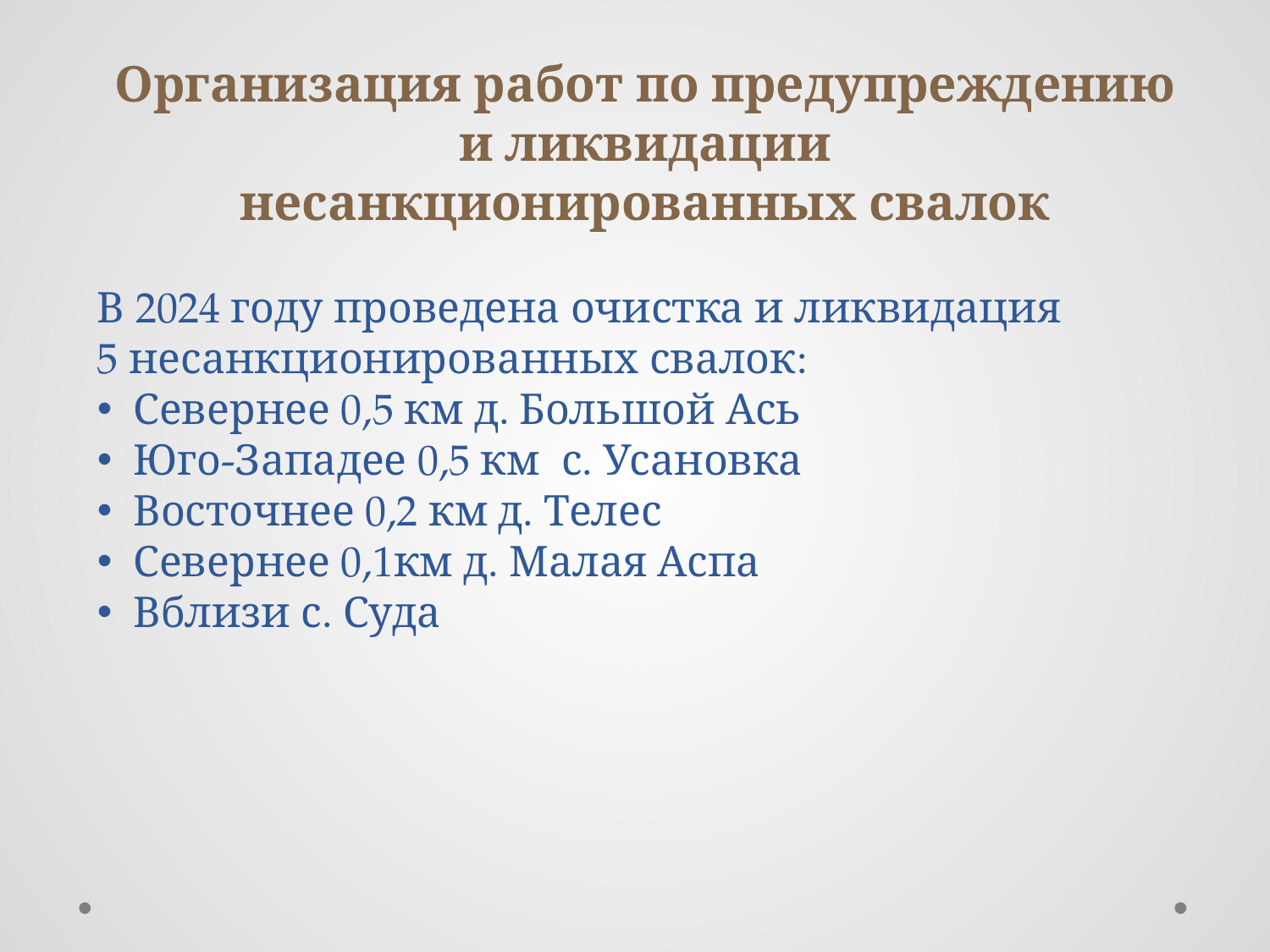

Организация работ по предупреждению и ликвидации
несанкционированных свалок

В 2024 году проведена очистка и ликвидация
5 несанкционированных свалок:
  Севернее 0,5 км д. Большой Ась
  Юго-Западее 0,5 км  с. Усановка
  Восточнее 0,2 км д. Телес
  Севернее 0,1км д. Малая Аспа
  Вблизи с. Суда